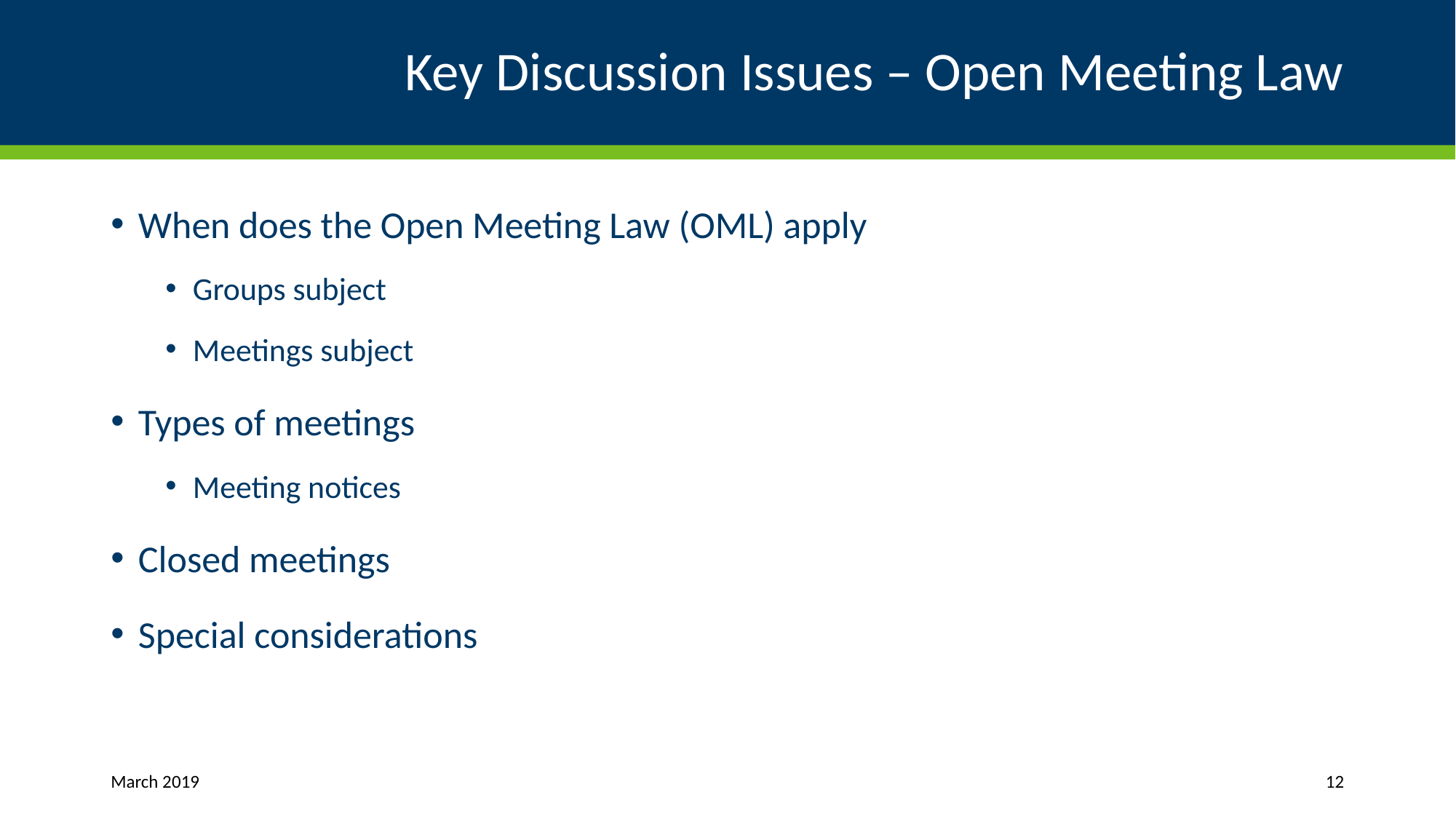

# Key Discussion Issues – Open Meeting Law
When does the Open Meeting Law (OML) apply
Groups subject
Meetings subject
Types of meetings
Meeting notices
Closed meetings
Special considerations
March 2019
12